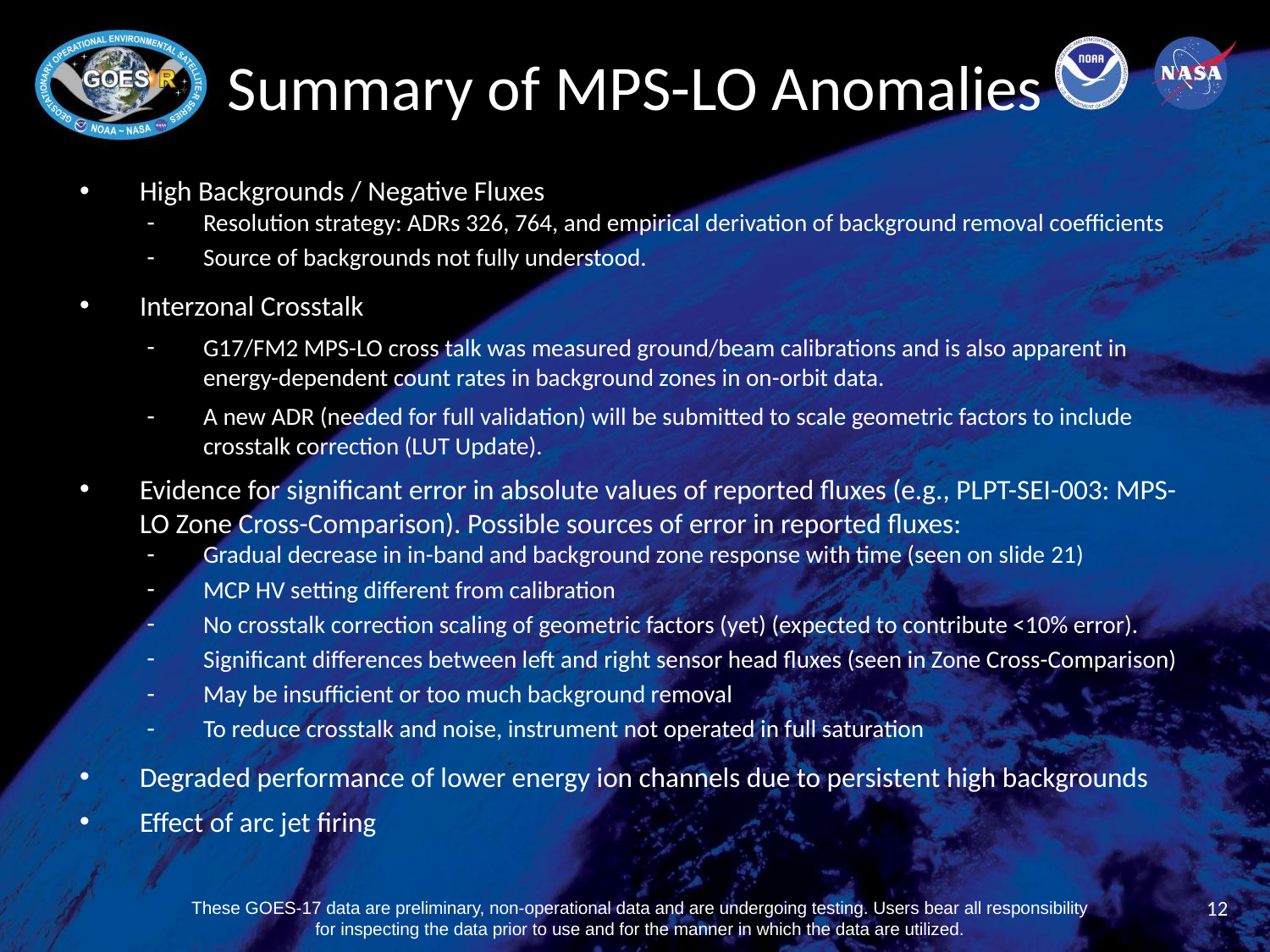

# Summary of MPS-LO Anomalies
High Backgrounds / Negative Fluxes
Resolution strategy: ADRs 326, 764, and empirical derivation of background removal coefficients
Source of backgrounds not fully understood.
Interzonal Crosstalk
G17/FM2 MPS-LO cross talk was measured ground/beam calibrations and is also apparent in energy-dependent count rates in background zones in on-orbit data.
A new ADR (needed for full validation) will be submitted to scale geometric factors to include crosstalk correction (LUT Update).
Evidence for significant error in absolute values of reported fluxes (e.g., PLPT-SEI-003: MPS-LO Zone Cross-Comparison). Possible sources of error in reported fluxes:
Gradual decrease in in-band and background zone response with time (seen on slide 21)
MCP HV setting different from calibration
No crosstalk correction scaling of geometric factors (yet) (expected to contribute <10% error).
Significant differences between left and right sensor head fluxes (seen in Zone Cross-Comparison)
May be insufficient or too much background removal
To reduce crosstalk and noise, instrument not operated in full saturation
Degraded performance of lower energy ion channels due to persistent high backgrounds
Effect of arc jet firing
12
These GOES-17 data are preliminary, non-operational data and are undergoing testing. Users bear all responsibility for inspecting the data prior to use and for the manner in which the data are utilized.